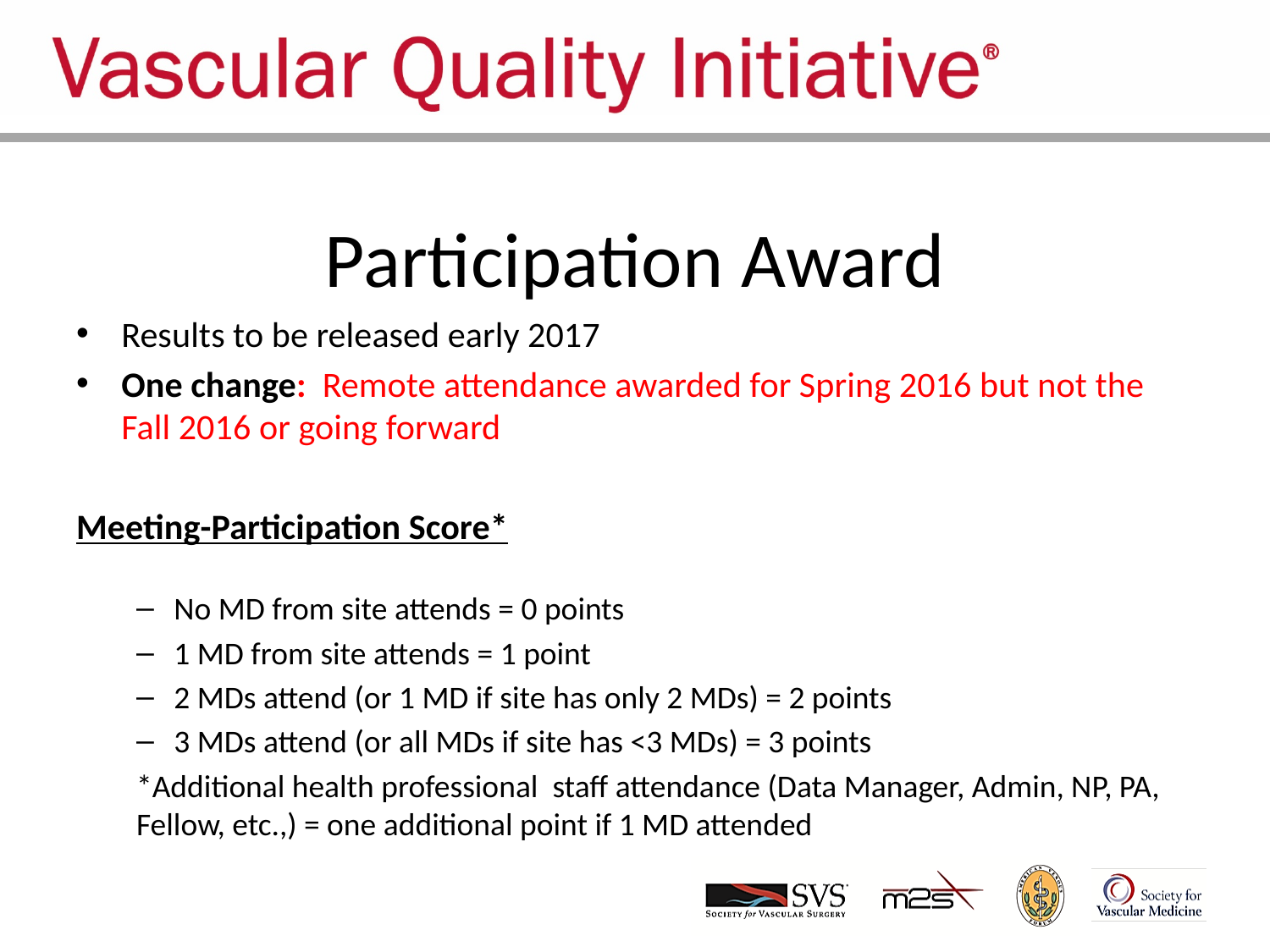

# Participation Award
Results to be released early 2017
One change:  Remote attendance awarded for Spring 2016 but not the Fall 2016 or going forward

Meeting-Participation Score*

No MD from site attends = 0 points
1 MD from site attends = 1 point
2 MDs attend (or 1 MD if site has only 2 MDs) = 2 points
3 MDs attend (or all MDs if site has <3 MDs) = 3 points
*Additional health professional  staff attendance (Data Manager, Admin, NP, PA, Fellow, etc.,) = one additional point if 1 MD attended